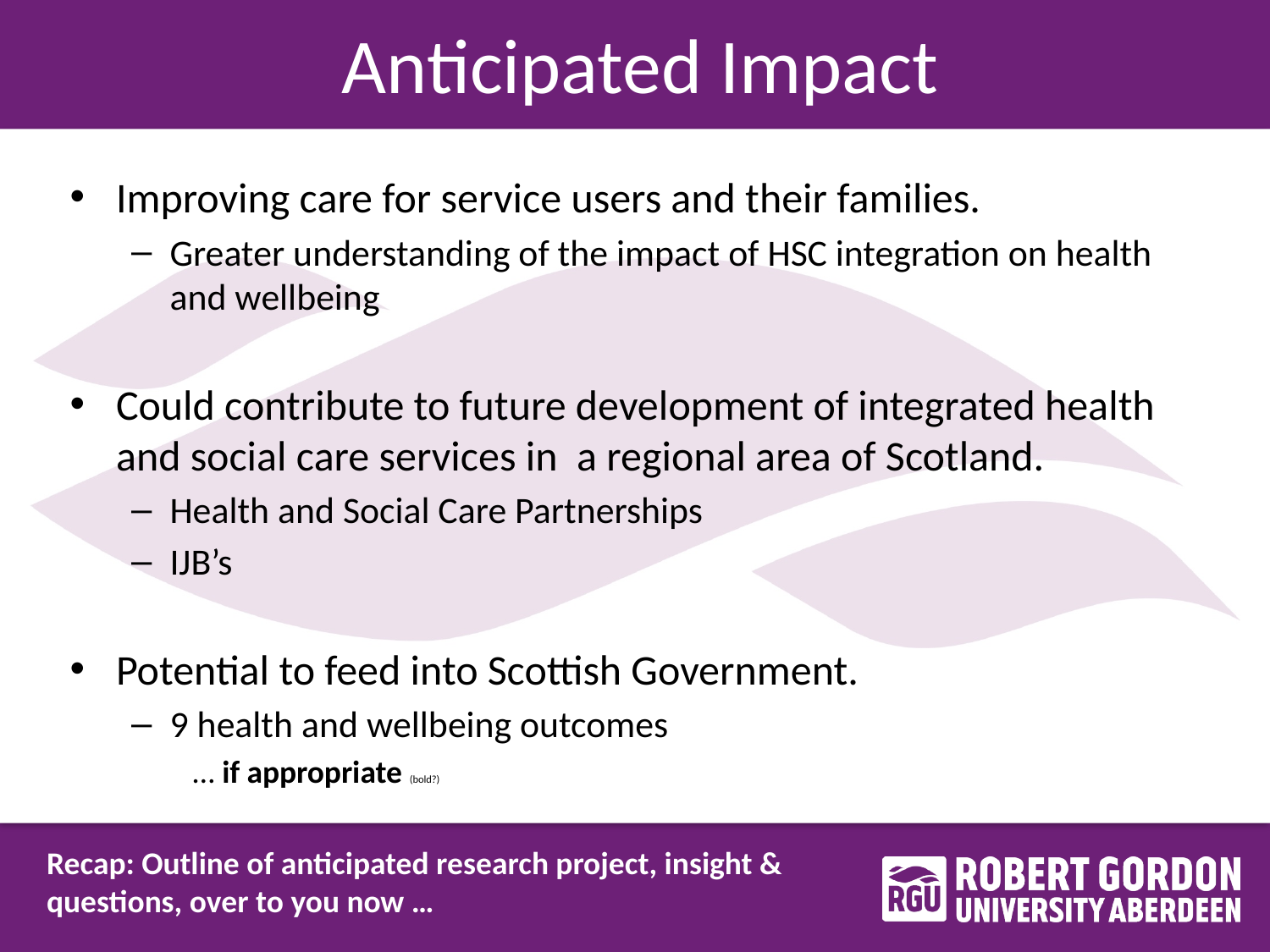

# Anticipated Impact
Improving care for service users and their families.
Greater understanding of the impact of HSC integration on health and wellbeing

Could contribute to future development of integrated health and social care services in  a regional area of Scotland.
Health and Social Care Partnerships
IJB’s

Potential to feed into Scottish Government.
9 health and wellbeing outcomes
										… if appropriate (bold?)

Recap: Outline of anticipated research project, insight & questions, over to you now …